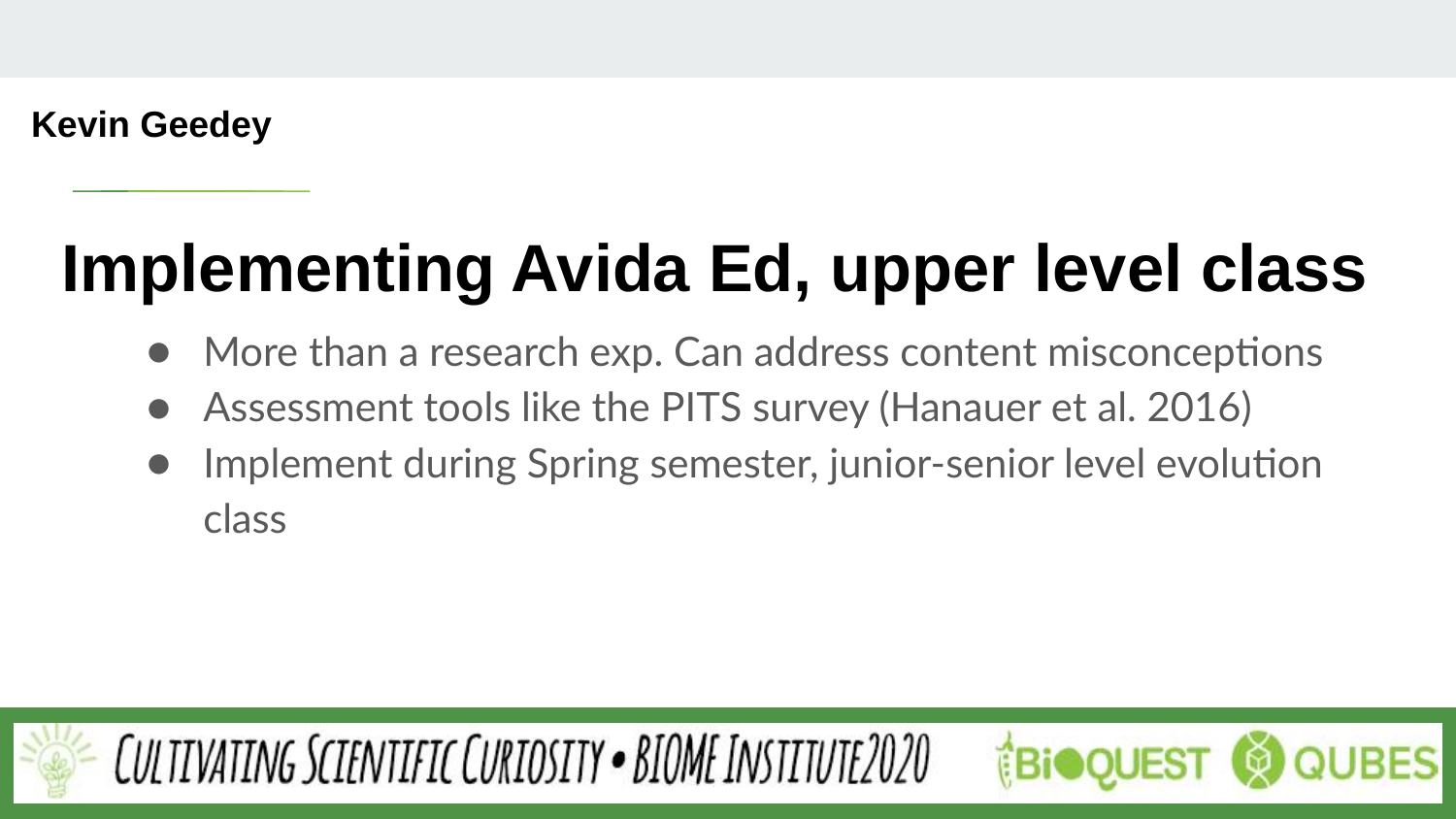

Kevin Geedey
# Implementing Avida Ed, upper level class
More than a research exp. Can address content misconceptions
Assessment tools like the PITS survey (Hanauer et al. 2016)
Implement during Spring semester, junior-senior level evolution class